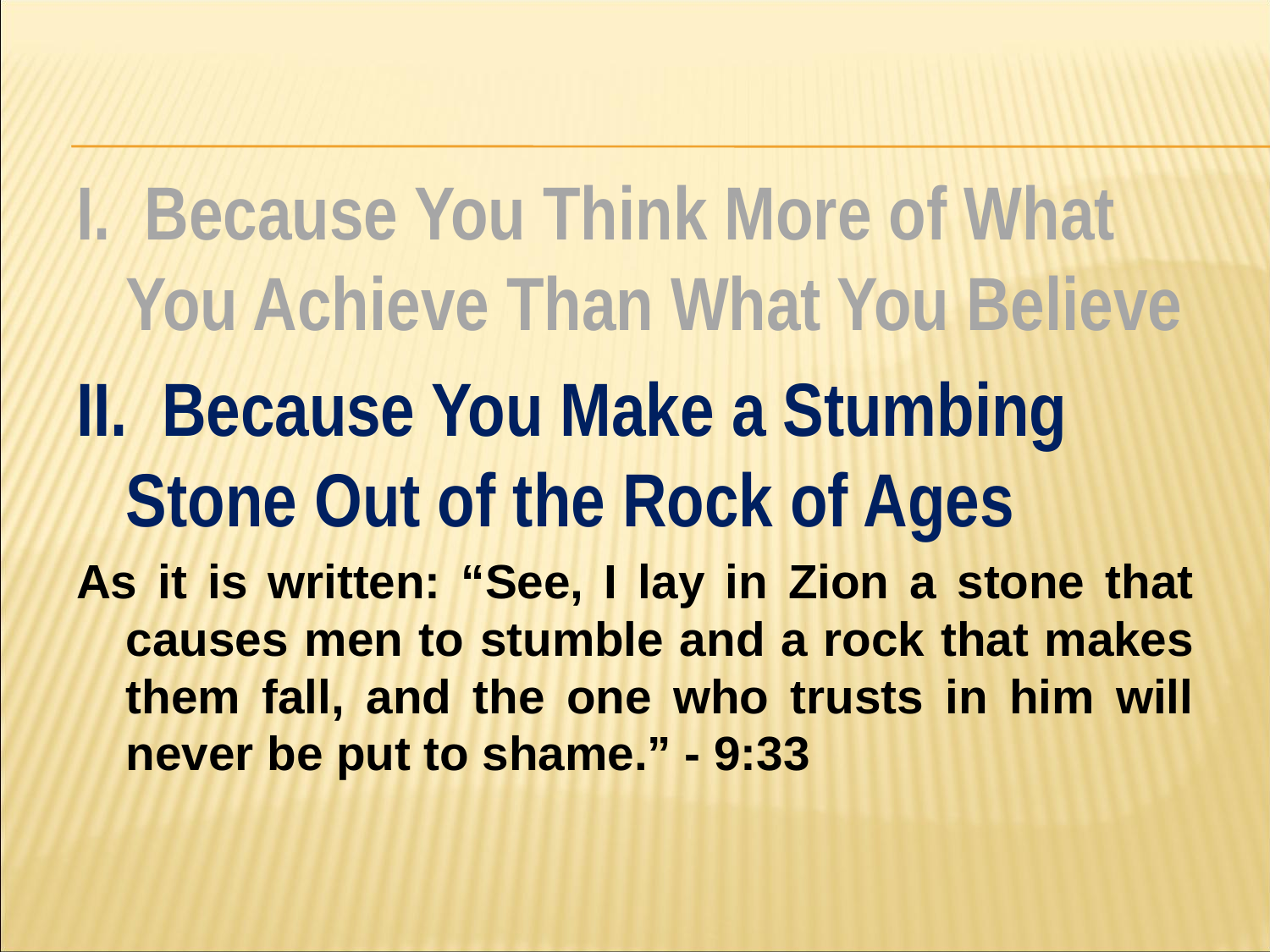

#
I.  Because You Think More of What You Achieve Than What You Believe
II.  Because You Make a Stumbing Stone Out of the Rock of Ages
As it is written: “See, I lay in Zion a stone that causes men to stumble and a rock that makes them fall, and the one who trusts in him will never be put to shame.” - 9:33